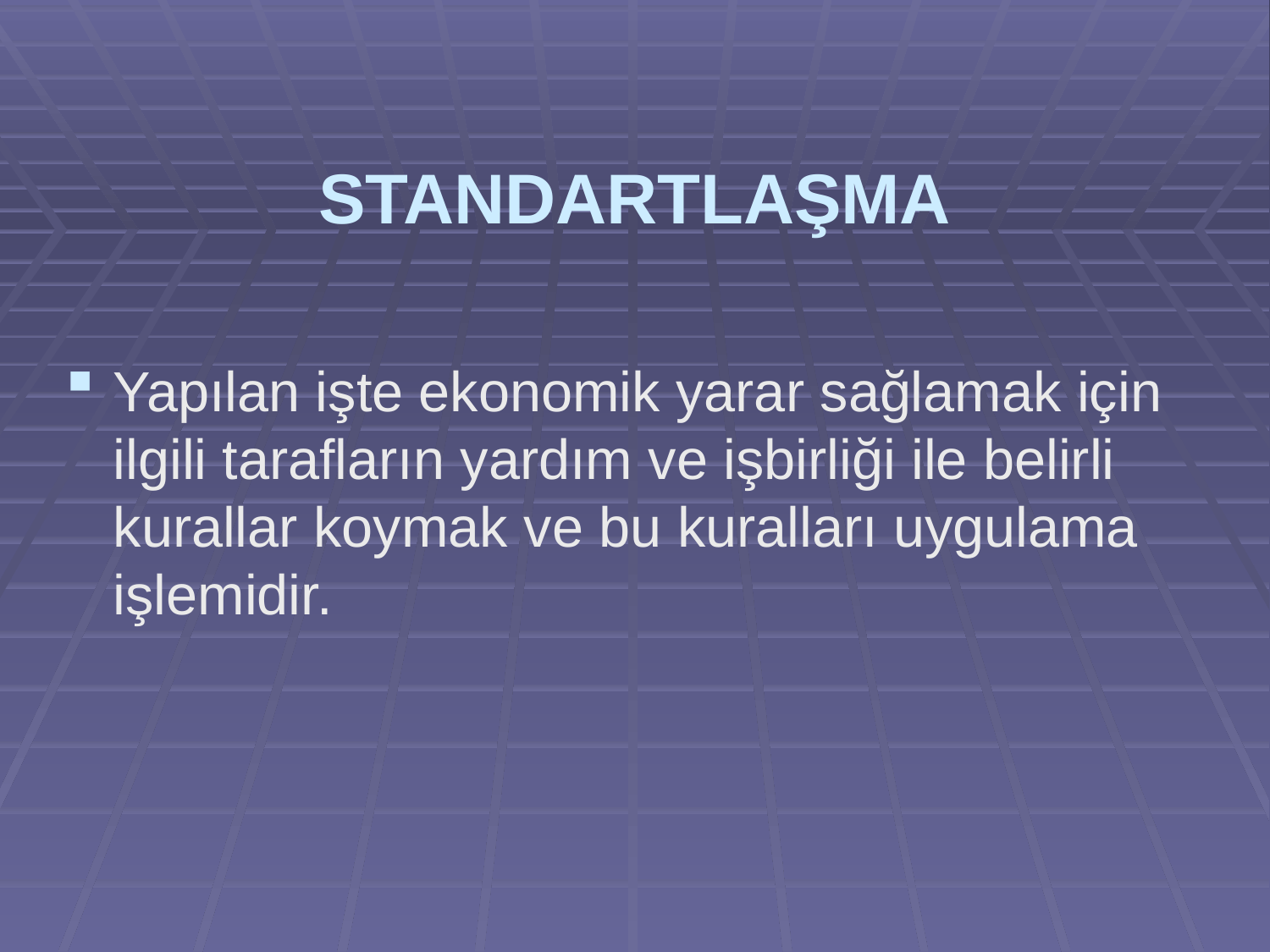

# STANDARTLAŞMA
Yapılan işte ekonomik yarar sağlamak için ilgili tarafların yardım ve işbirliği ile belirli kurallar koymak ve bu kuralları uygulama işlemidir.